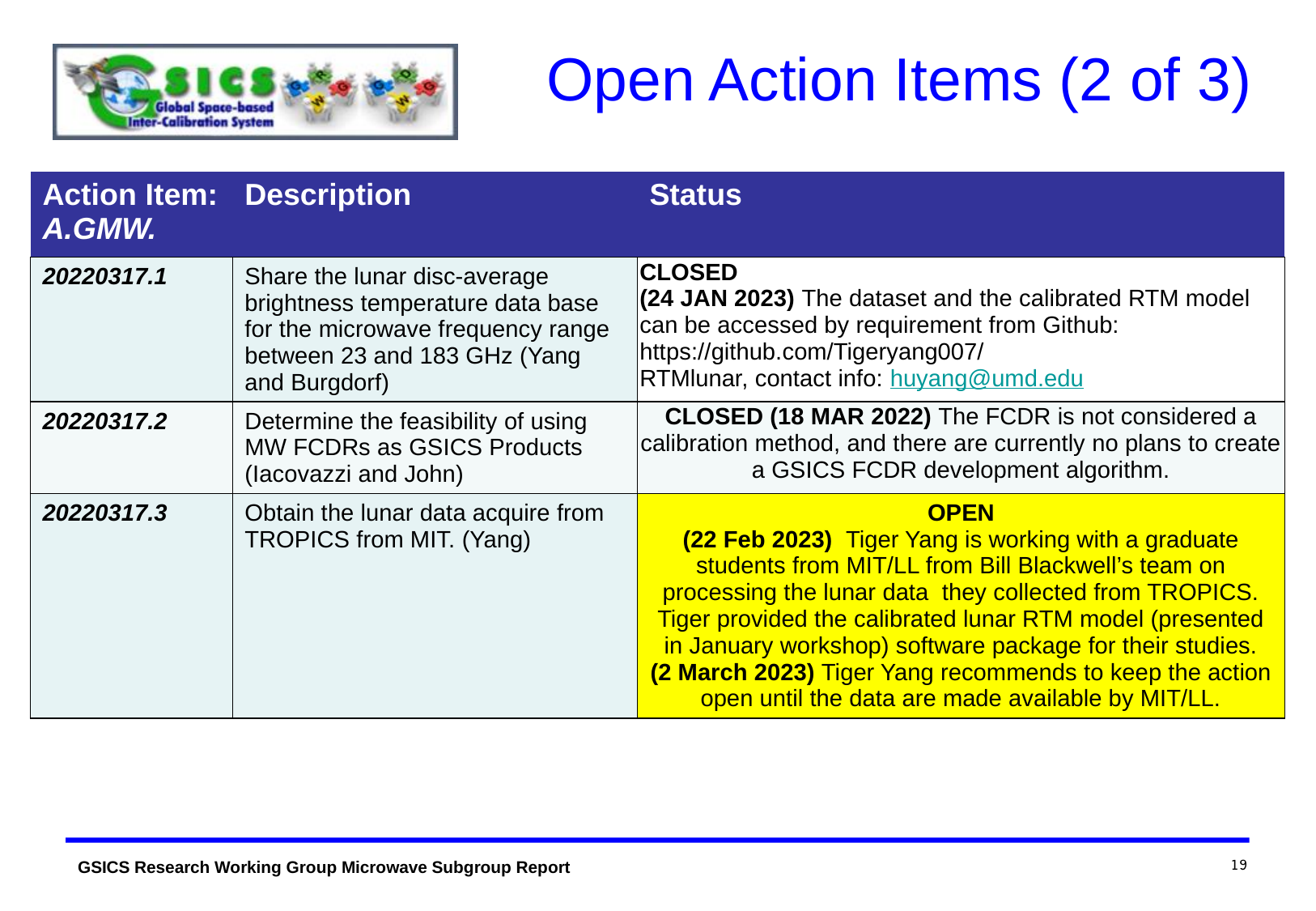

# Open Action Items (2 of 3)
| Action Item: A.GMW. | Description | Status |
| --- | --- | --- |
| 20220317.1 | Share the lunar disc-average brightness temperature data base for the microwave frequency range between 23 and 183 GHz (Yang and Burgdorf) | CLOSED (24 JAN 2023) The dataset and the calibrated RTM model can be accessed by requirement from Github: https://github.com/Tigeryang007/ RTMlunar, contact info: huyang@umd.edu |
| 20220317.2 | Determine the feasibility of using MW FCDRs as GSICS Products (Iacovazzi and John) | CLOSED (18 MAR 2022) The FCDR is not considered a calibration method, and there are currently no plans to create a GSICS FCDR development algorithm. |
| 20220317.3 | Obtain the lunar data acquire from TROPICS from MIT. (Yang) | OPEN (22 Feb 2023) Tiger Yang is working with a graduate students from MIT/LL from Bill Blackwell’s team on processing the lunar data they collected from TROPICS. Tiger provided the calibrated lunar RTM model (presented in January workshop) software package for their studies. (2 March 2023) Tiger Yang recommends to keep the action open until the data are made available by MIT/LL. |
19